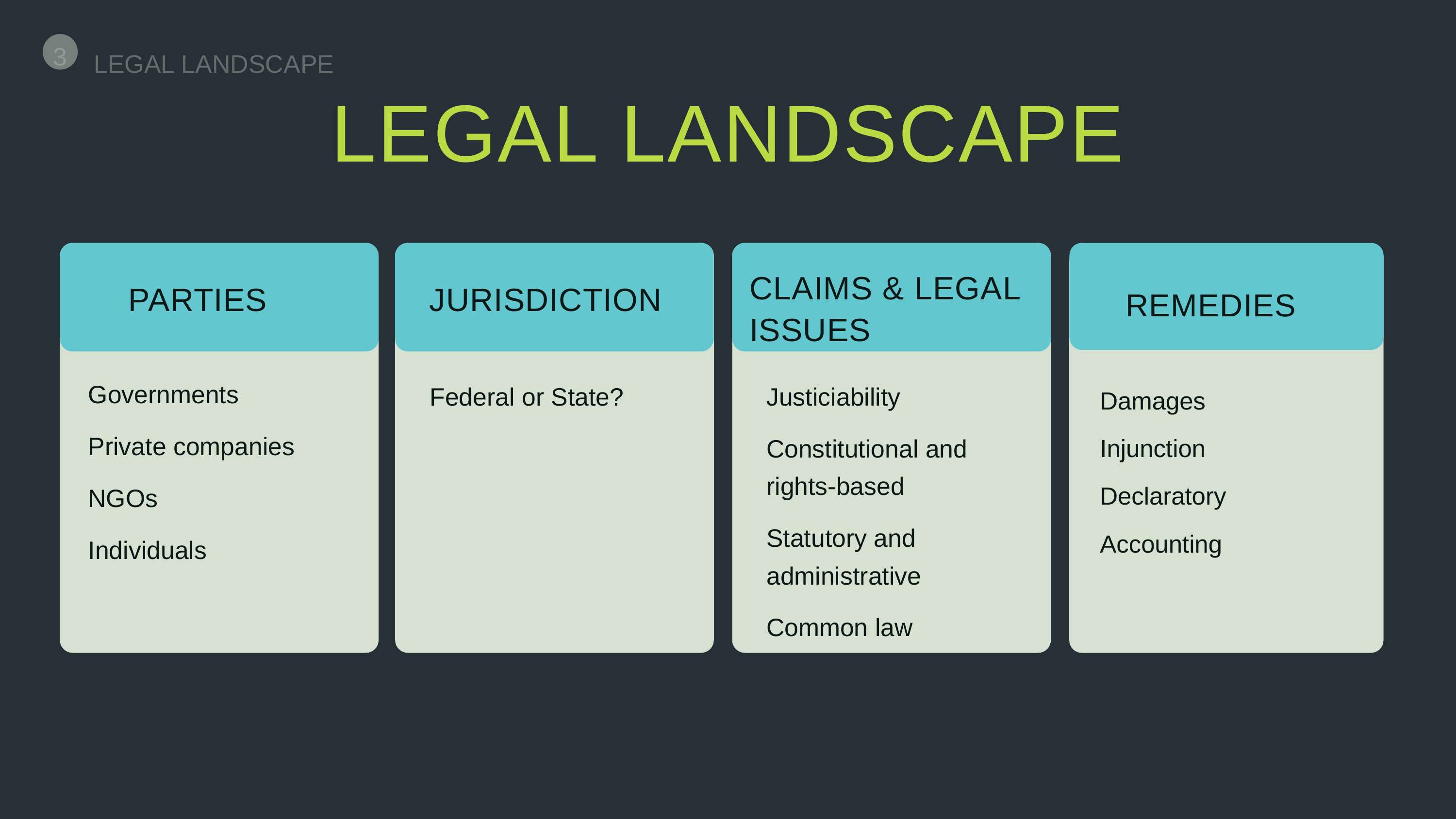

LEGAL LANDSCAPE
3
LEGAL LANDSCAPE

PARTIES
Governments

Private companies

NGOs

Individuals

JURISDICTION
Federal or State?

CLAIMS & LEGAL ISSUES
Justiciability

Constitutional and rights-based

Statutory and administrative

Common law

REMEDIES
Damages

Injunction

Declaratory

Accounting